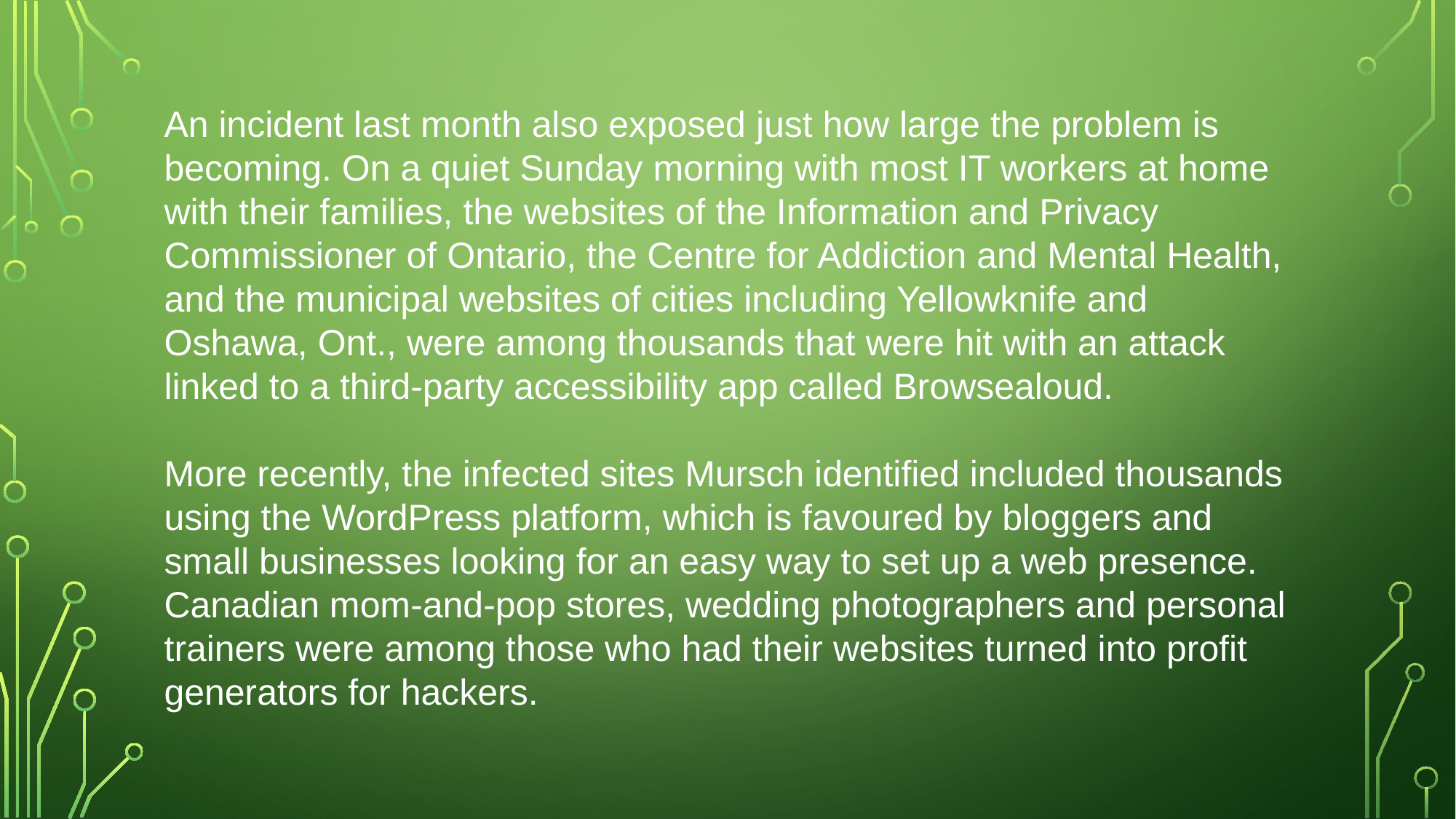

An incident last month also exposed just how large the problem is becoming. On a quiet Sunday morning with most IT workers at home with their families, the websites of the Information and Privacy Commissioner of Ontario, the Centre for Addiction and Mental Health, and the municipal websites of cities including Yellowknife and Oshawa, Ont., were among thousands that were hit with an attack linked to a third-party accessibility app called Browsealoud.

More recently, the infected sites Mursch identified included thousands using the WordPress platform, which is favoured by bloggers and small businesses looking for an easy way to set up a web presence. Canadian mom-and-pop stores, wedding photographers and personal trainers were among those who had their websites turned into profit generators for hackers.